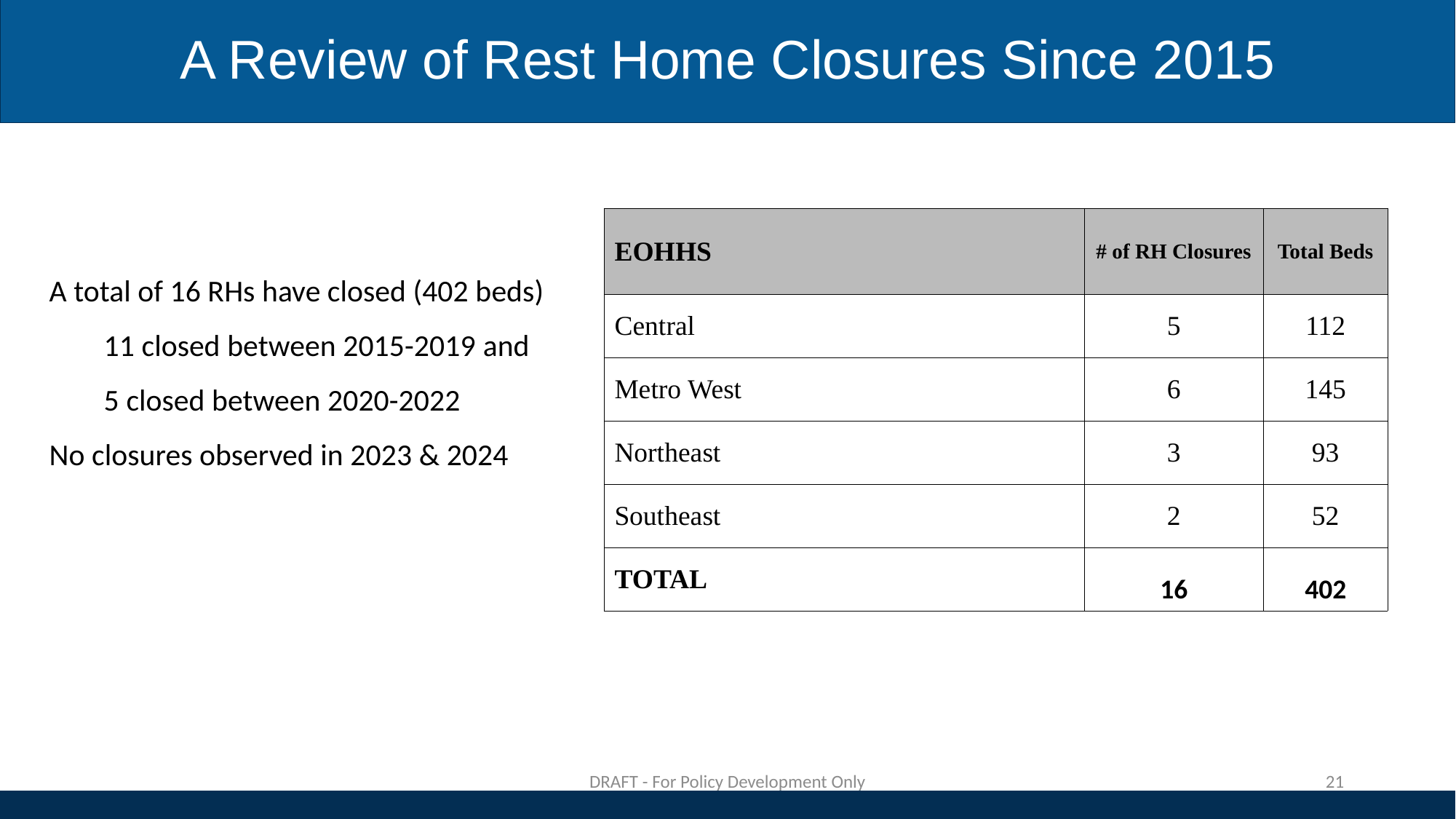

# A Review of Rest Home Closures Since 2015
| EOHHS ​ | # of RH Closures​ | Total Beds​ |
| --- | --- | --- |
| Central ​ | 5​ | 112​ |
| Metro West ​ | 6​ | 145​ |
| Northeast ​ | 3​ | 93​ |
| Southeast ​ | 2​ | 52​ |
| TOTAL​ | 16​ | 402​ |
A total of 16 RHs have closed (402 beds)
11 closed between 2015-2019 and ​
5 closed between 2020-2022 ​
No closures observed in 2023 & 2024​

DRAFT - For Policy Development Only
21